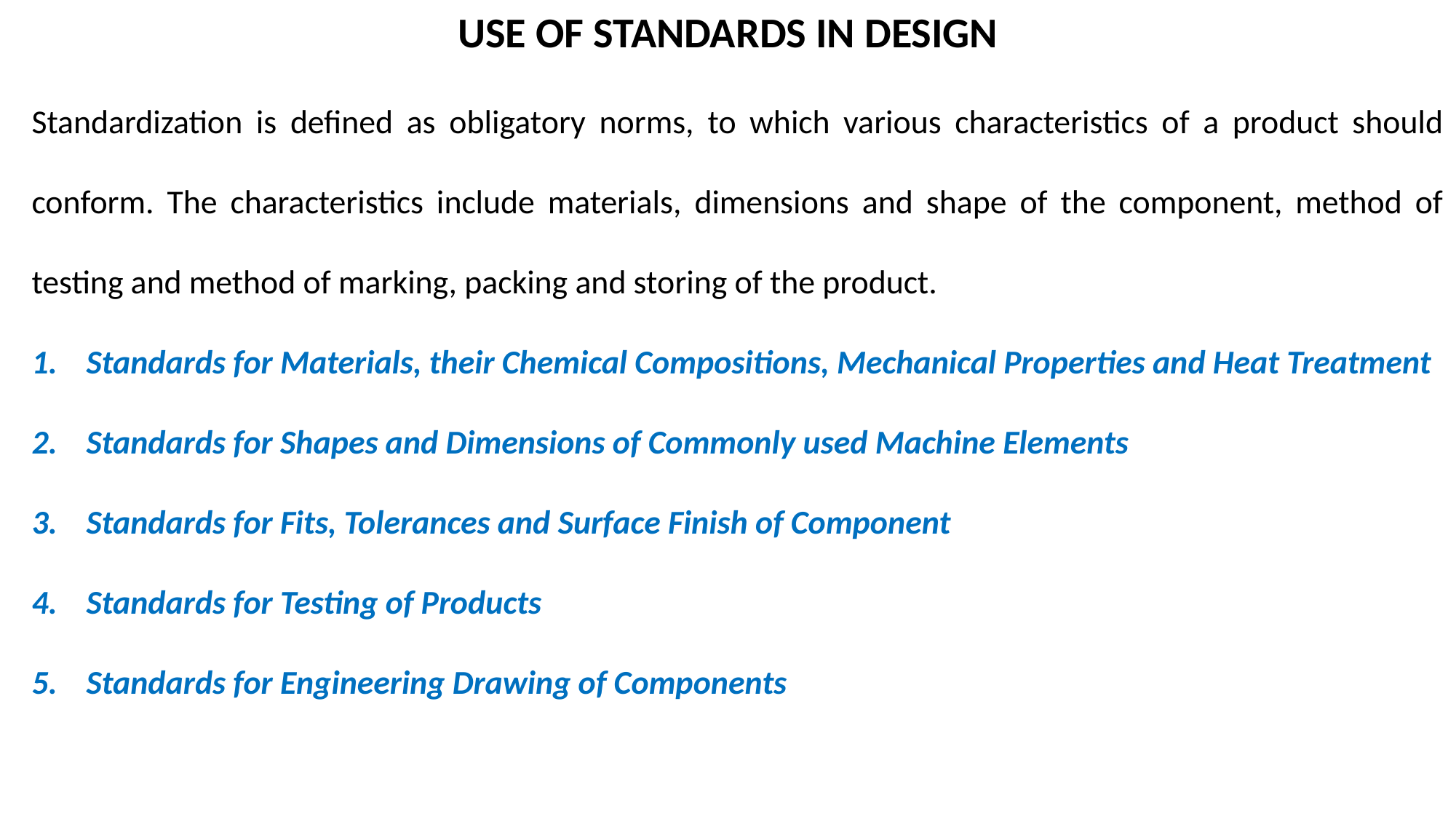

USE OF STANDARDS IN DESIGN
Standardization is deﬁned as obligatory norms, to which various characteristics of a product should conform. The characteristics include materials, dimensions and shape of the component, method of testing and method of marking, packing and storing of the product.
Standards for Materials, their Chemical Compositions, Mechanical Properties and Heat Treatment
Standards for Shapes and Dimensions of Commonly used Machine Elements
Standards for Fits, Tolerances and Surface Finish of Component
Standards for Testing of Products
Standards for Engineering Drawing of Components